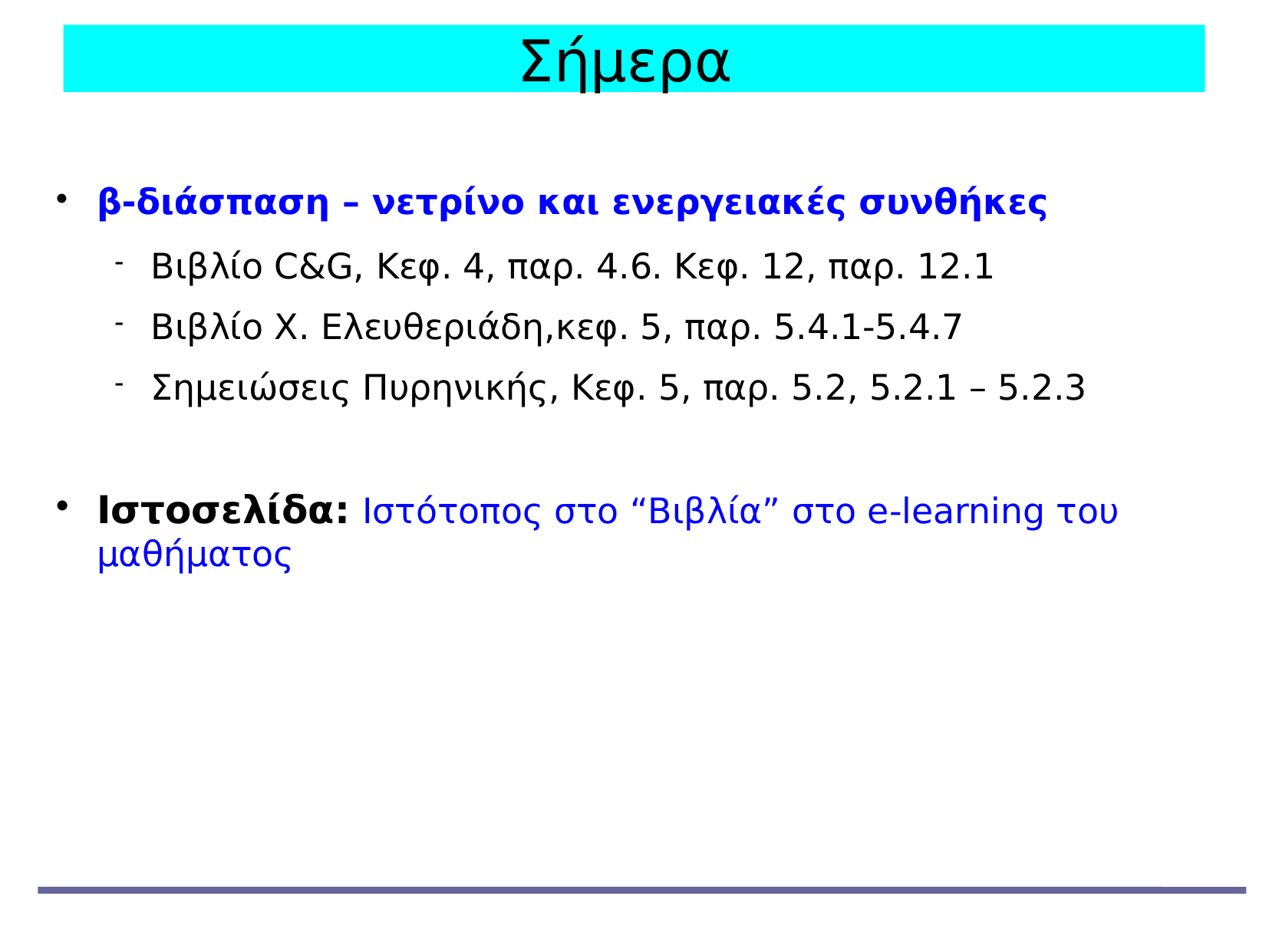

Σήμερα

β-διάσπαση – νετρίνο και ενεργειακές συνθήκες
Βιβλίο C&G, Κεφ. 4, παρ. 4.6. Κεφ. 12, παρ. 12.1
Βιβλίο Χ. Ελευθεριάδη,κεφ. 5, παρ. 5.4.1-5.4.7
Σημειώσεις Πυρηνικής, Κεφ. 5, παρ. 5.2, 5.2.1 – 5.2.3

Ιστοσελίδα: Ιστότοπος στο “Βιβλία” στο e-learning του μαθήματος